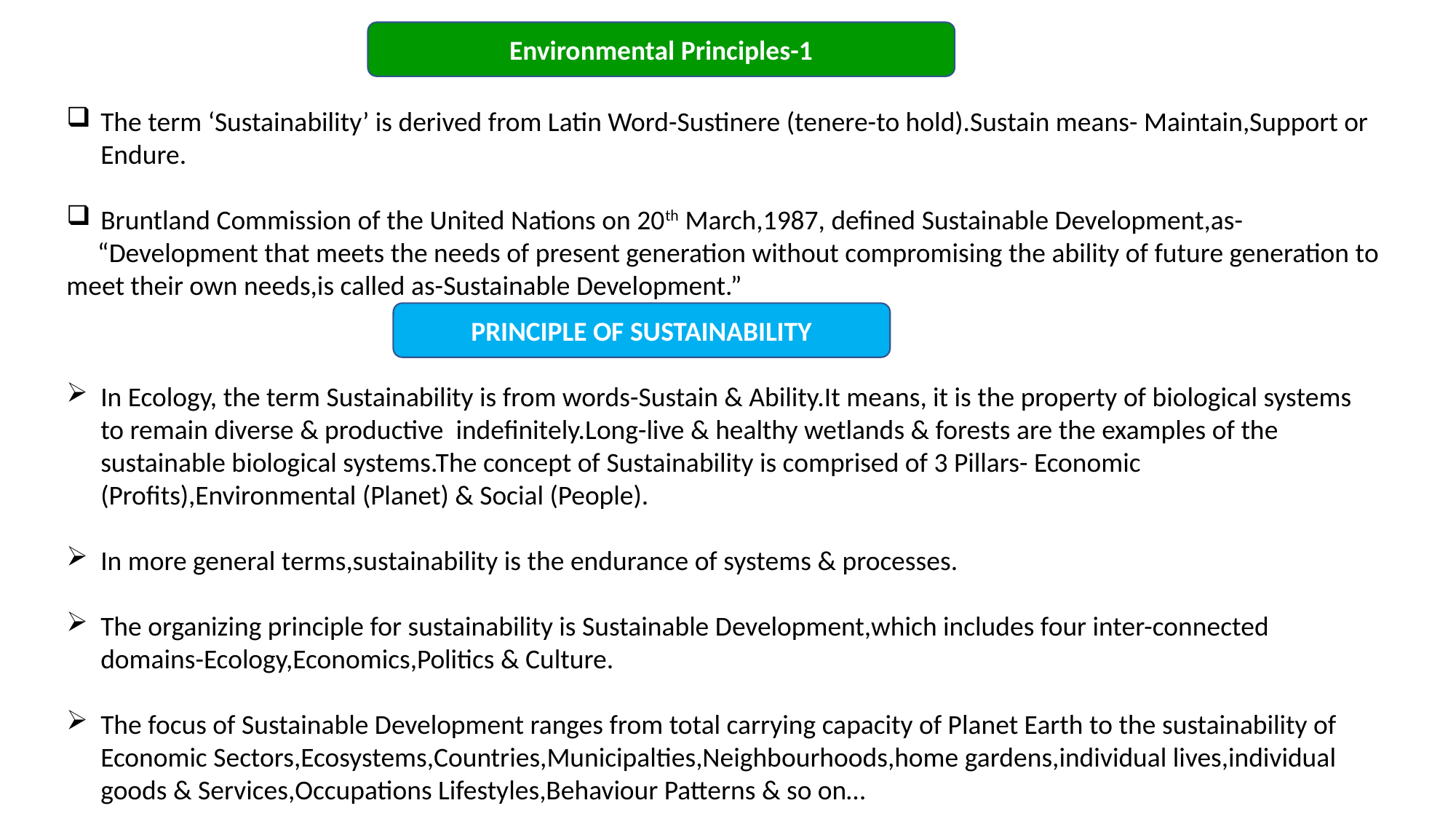

Environmental Principles-1
The term ‘Sustainability’ is derived from Latin Word-Sustinere (tenere-to hold).Sustain means- Maintain,Support or Endure.

Bruntland Commission of the United Nations on 20th March,1987, defined Sustainable Development,as-
     “Development that meets the needs of present generation without compromising the ability of future generation to meet their own needs,is called as-Sustainable Development.”

PRINCIPLE OF SUSTAINABILITY
In Ecology, the term Sustainability is from words-Sustain & Ability.It means, it is the property of biological systems to remain diverse & productive  indefinitely.Long-live & healthy wetlands & forests are the examples of the sustainable biological systems.The concept of Sustainability is comprised of 3 Pillars- Economic (Profits),Environmental (Planet) & Social (People).

In more general terms,sustainability is the endurance of systems & processes.

The organizing principle for sustainability is Sustainable Development,which includes four inter-connected domains-Ecology,Economics,Politics & Culture.

The focus of Sustainable Development ranges from total carrying capacity of Planet Earth to the sustainability of Economic Sectors,Ecosystems,Countries,Municipalties,Neighbourhoods,home gardens,individual lives,individual goods & Services,Occupations Lifestyles,Behaviour Patterns & so on…